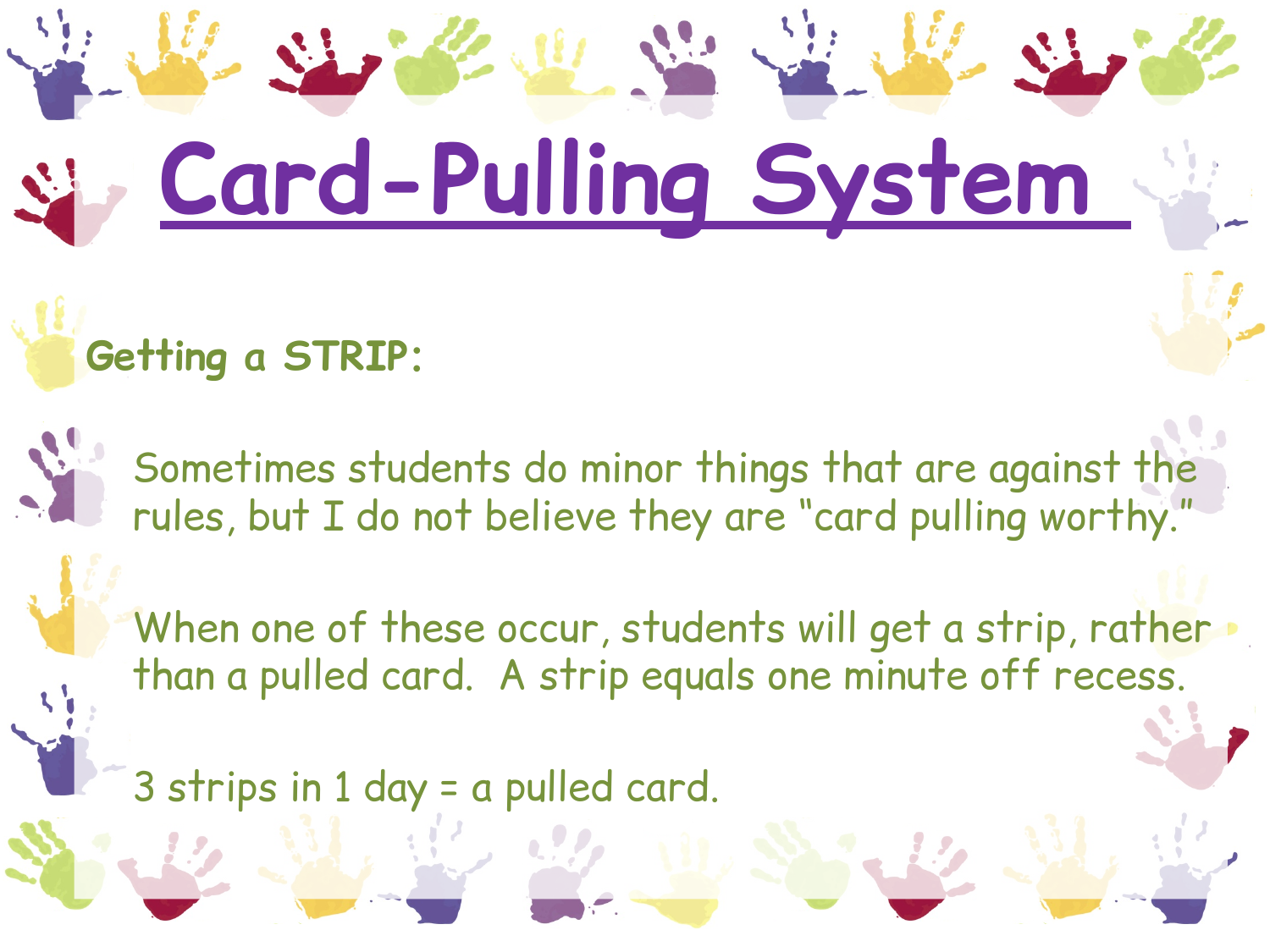

# Card-Pulling System

Getting a STRIP:

		Sometimes students do minor things that are against the rules, but I do not believe they are “card pulling worthy.”

		When one of these occur, students will get a strip, rather than a pulled card.  A strip equals one minute off recess.

		3 strips in 1 day = a pulled card.